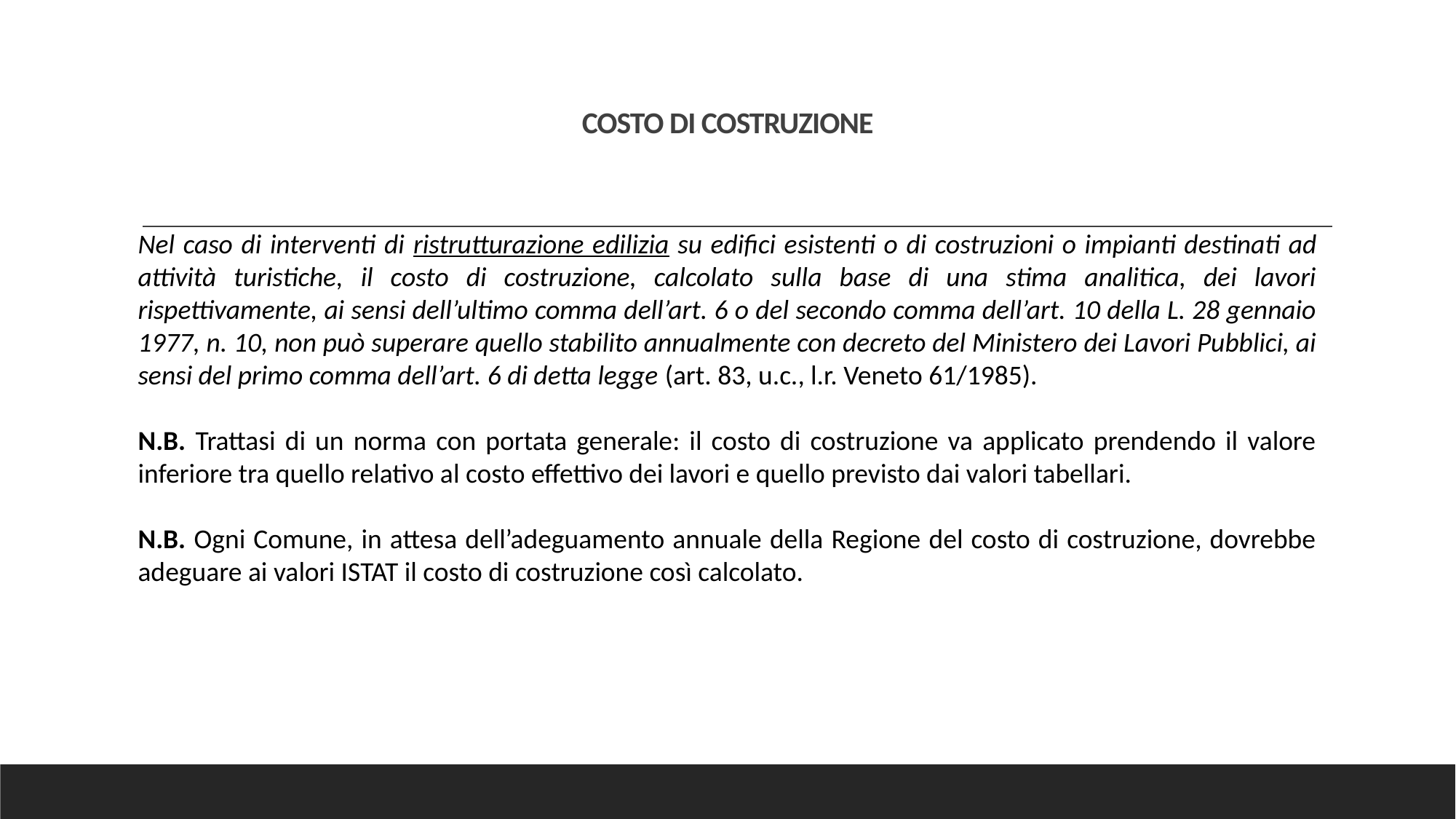

# COSTO DI COSTRUZIONE
Nel caso di interventi di ristrutturazione edilizia su edifici esistenti o di costruzioni o impianti destinati ad attività turistiche, il costo di costruzione, calcolato sulla base di una stima analitica, dei lavori rispettivamente, ai sensi dell’ultimo comma dell’art. 6 o del secondo comma dell’art. 10 della L. 28 gennaio 1977, n. 10, non può superare quello stabilito annualmente con decreto del Ministero dei Lavori Pubblici, ai sensi del primo comma dell’art. 6 di detta legge (art. 83, u.c., l.r. Veneto 61/1985).

N.B. Trattasi di un norma con portata generale: il costo di costruzione va applicato prendendo il valore inferiore tra quello relativo al costo effettivo dei lavori e quello previsto dai valori tabellari.

N.B. Ogni Comune, in attesa dell’adeguamento annuale della Regione del costo di costruzione, dovrebbe adeguare ai valori ISTAT il costo di costruzione così calcolato.